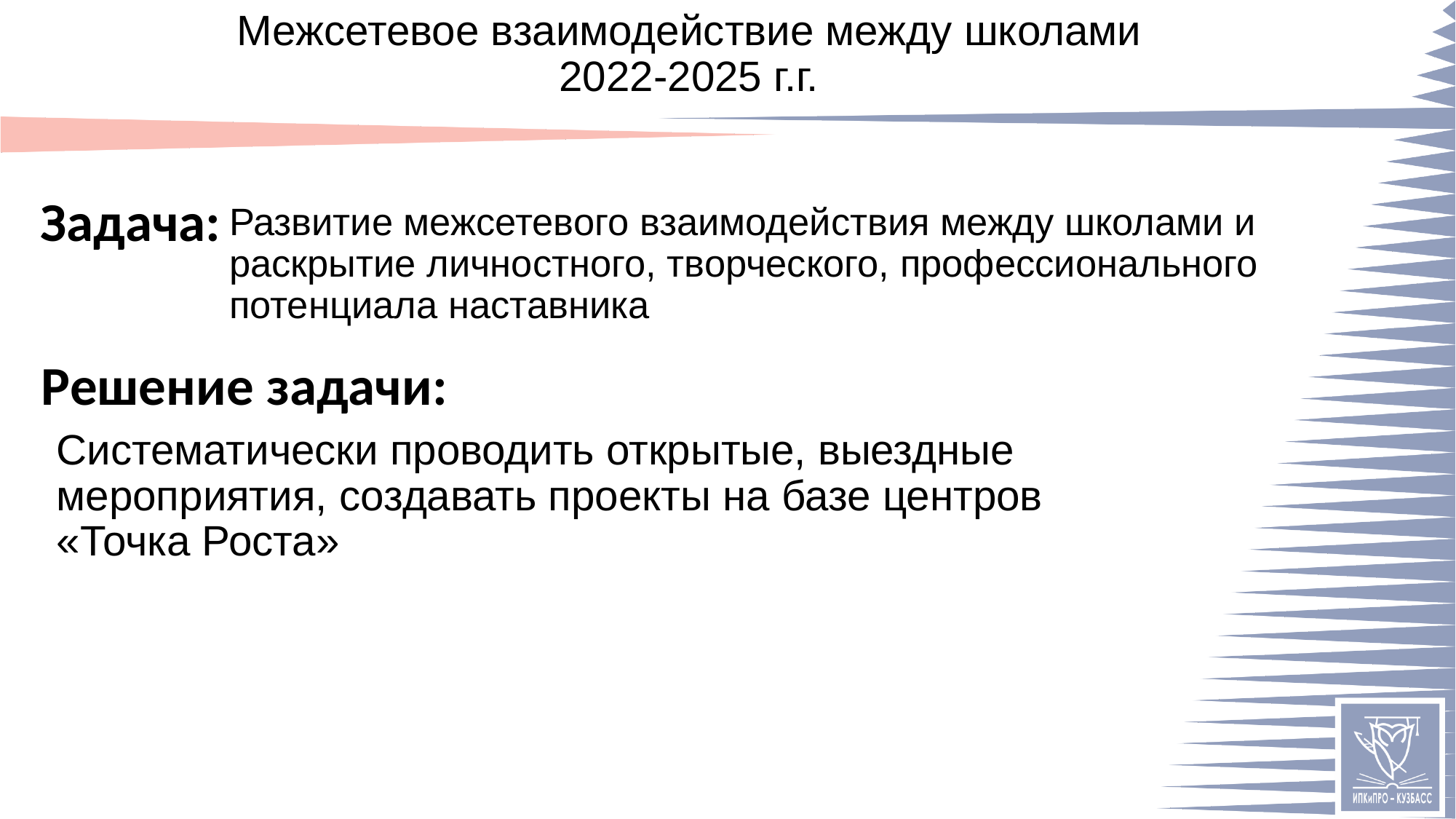

# Межсетевое взаимодействие между школами 2022-2025 г.г.
Развитие межсетевого взаимодействия между школами и раскрытие личностного, творческого, профессионального потенциала наставника

Систематически проводить открытые, выездные мероприятия, создавать проекты на базе центров «Точка Роста»